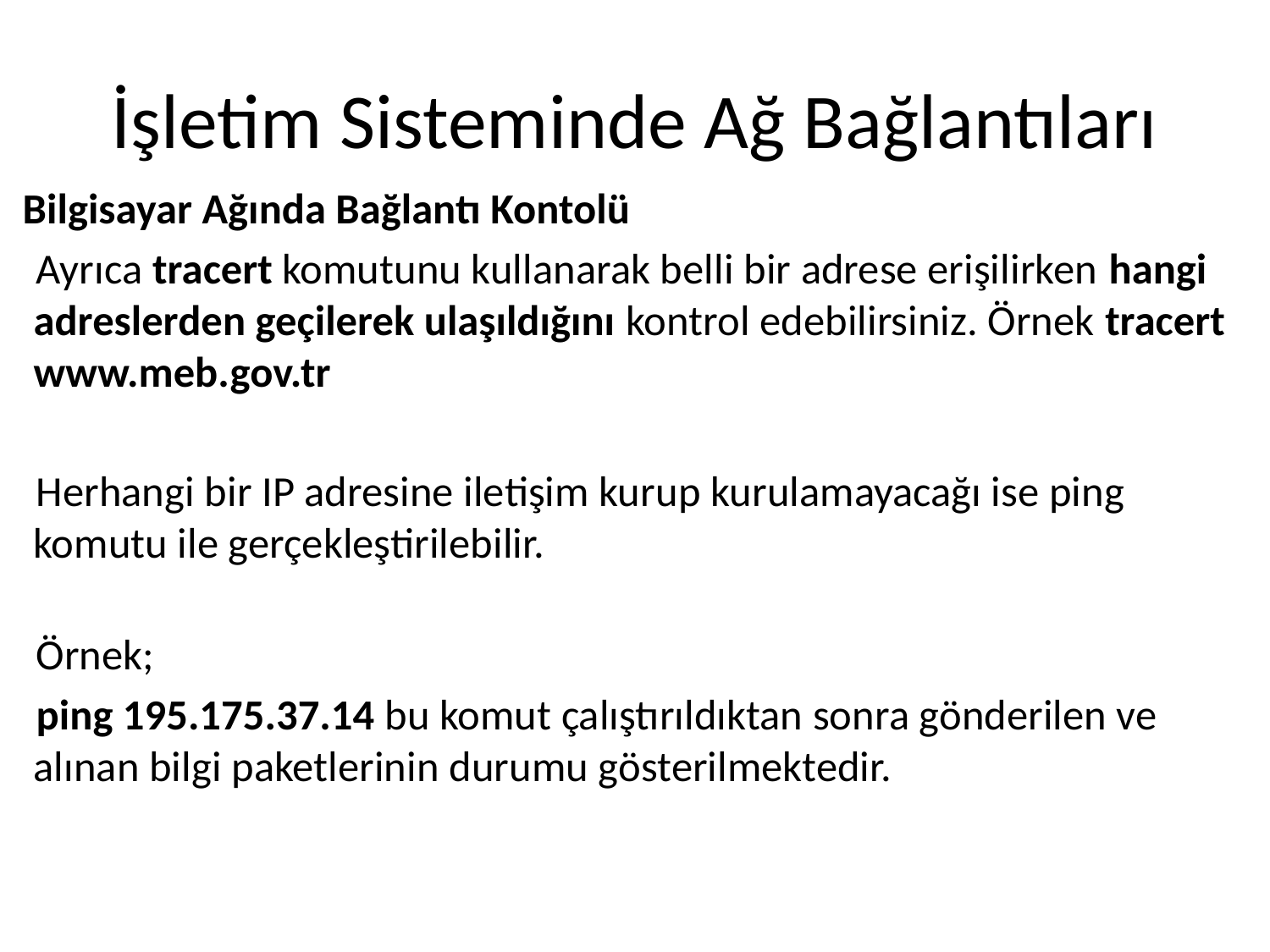

# İşletim Sisteminde Ağ Bağlantıları
Bilgisayar Ağında Bağlantı Kontolü
Ayrıca tracert komutunu kullanarak belli bir adrese erişilirken hangi adreslerden geçilerek ulaşıldığını kontrol edebilirsiniz. Örnek tracert www.meb.gov.tr

Herhangi bir IP adresine iletişim kurup kurulamayacağı ise ping komutu ile gerçekleştirilebilir.
Örnek;
ping 195.175.37.14 bu komut çalıştırıldıktan sonra gönderilen ve alınan bilgi paketlerinin durumu gösterilmektedir.